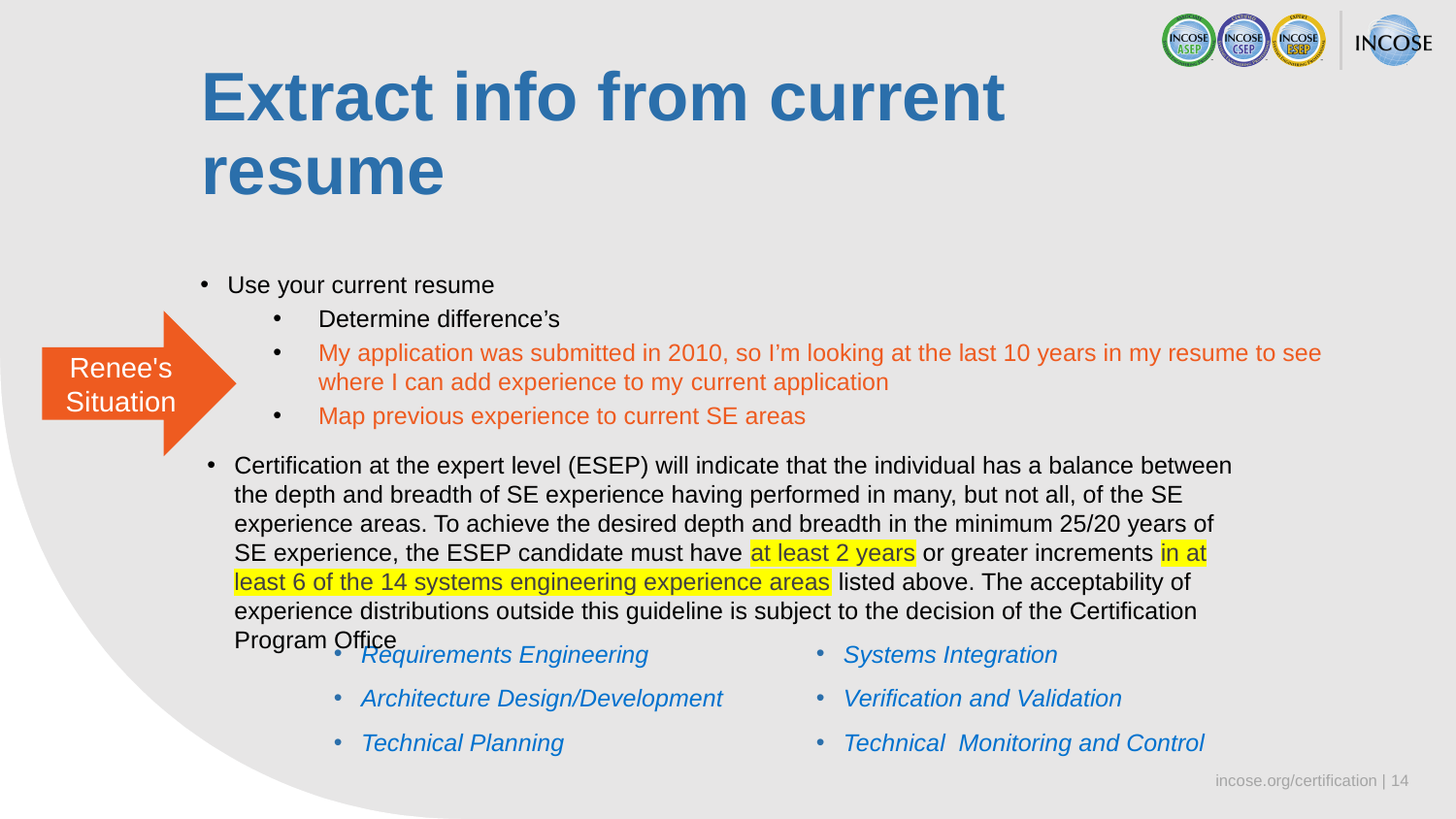

Extract info from current resume
Use your current resume
Determine difference’s
My application was submitted in 2010, so I’m looking at the last 10 years in my resume to see where I can add experience to my current application
Map previous experience to current SE areas
Renee's Situation

Certification at the expert level (ESEP) will indicate that the individual has a balance between the depth and breadth of SE experience having performed in many, but not all, of the SE experience areas. To achieve the desired depth and breadth in the minimum 25/20 years of SE experience, the ESEP candidate must have at least 2 years or greater increments in at least 6 of the 14 systems engineering experience areas listed above. The acceptability of experience distributions outside this guideline is subject to the decision of the Certification Program Office​
Systems Integration​
Verification and Validation​
Technical  Monitoring and Control
Requirements Engineering​
Architecture Design/Development​
Technical Planning